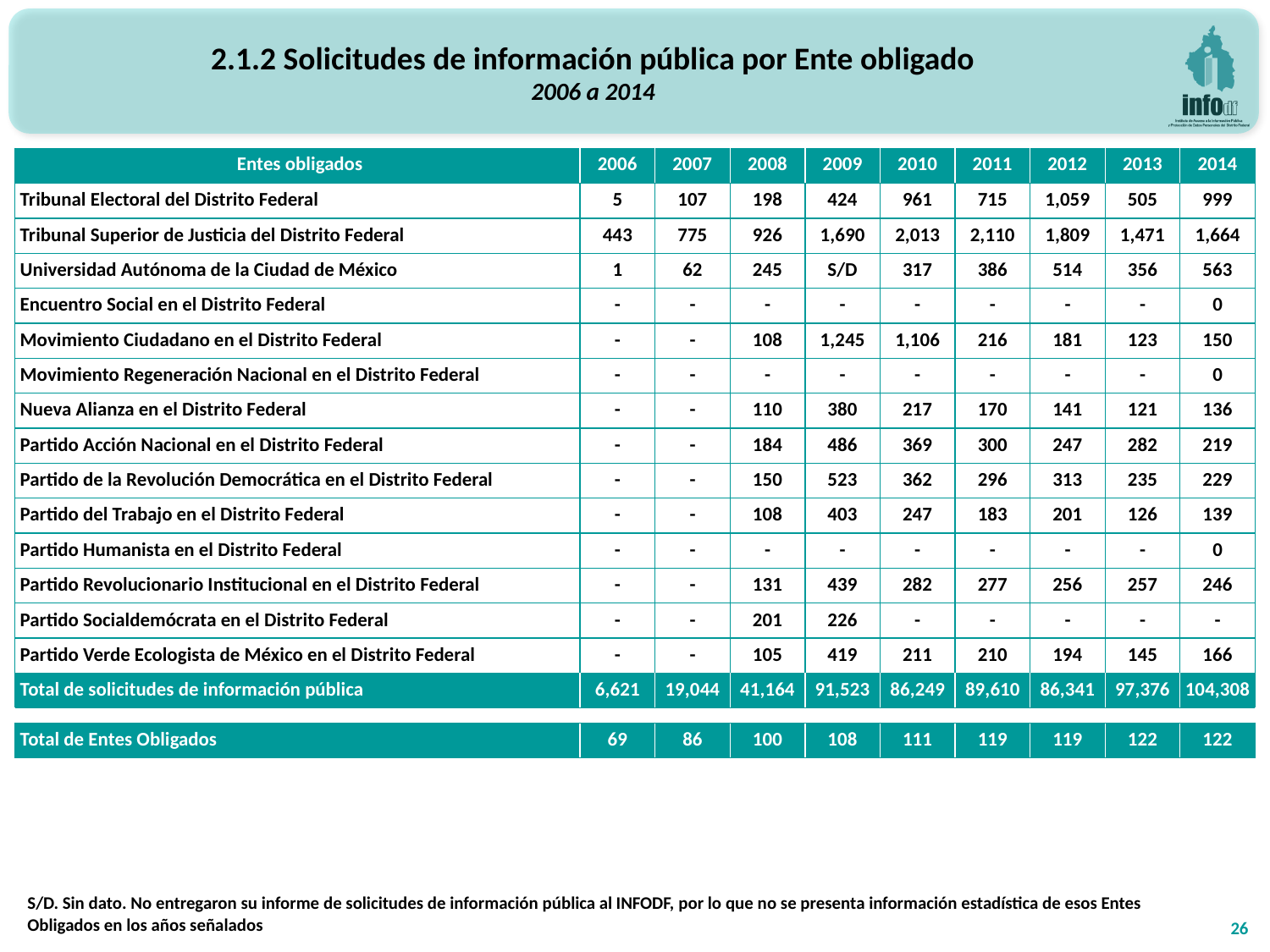

2.1.2 Solicitudes de información pública por Ente obligado
2006 a 2014
| Entes obligados | 2006 | 2007 | 2008 | 2009 | 2010 | 2011 | 2012 | 2013 | 2014 |
| --- | --- | --- | --- | --- | --- | --- | --- | --- | --- |
| Tribunal Electoral del Distrito Federal | 5 | 107 | 198 | 424 | 961 | 715 | 1,059 | 505 | 999 |
| Tribunal Superior de Justicia del Distrito Federal | 443 | 775 | 926 | 1,690 | 2,013 | 2,110 | 1,809 | 1,471 | 1,664 |
| Universidad Autónoma de la Ciudad de México | 1 | 62 | 245 | S/D | 317 | 386 | 514 | 356 | 563 |
| Encuentro Social en el Distrito Federal | - | - | - | - | - | - | - | - | 0 |
| Movimiento Ciudadano en el Distrito Federal | - | - | 108 | 1,245 | 1,106 | 216 | 181 | 123 | 150 |
| Movimiento Regeneración Nacional en el Distrito Federal | - | - | - | - | - | - | - | - | 0 |
| Nueva Alianza en el Distrito Federal | - | - | 110 | 380 | 217 | 170 | 141 | 121 | 136 |
| Partido Acción Nacional en el Distrito Federal | - | - | 184 | 486 | 369 | 300 | 247 | 282 | 219 |
| Partido de la Revolución Democrática en el Distrito Federal | - | - | 150 | 523 | 362 | 296 | 313 | 235 | 229 |
| Partido del Trabajo en el Distrito Federal | - | - | 108 | 403 | 247 | 183 | 201 | 126 | 139 |
| Partido Humanista en el Distrito Federal | - | - | - | - | - | - | - | - | 0 |
| Partido Revolucionario Institucional en el Distrito Federal | - | - | 131 | 439 | 282 | 277 | 256 | 257 | 246 |
| Partido Socialdemócrata en el Distrito Federal | - | - | 201 | 226 | - | - | - | - | - |
| Partido Verde Ecologista de México en el Distrito Federal | - | - | 105 | 419 | 211 | 210 | 194 | 145 | 166 |
| Total de solicitudes de información pública | 6,621 | 19,044 | 41,164 | 91,523 | 86,249 | 89,610 | 86,341 | 97,376 | 104,308 |
|  |  |  |  |  |  |  |  |  |  |
| Total de Entes Obligados | 69 | 86 | 100 | 108 | 111 | 119 | 119 | 122 | 122 |
S/D. Sin dato. No entregaron su informe de solicitudes de información pública al INFODF, por lo que no se presenta información estadística de esos Entes Obligados en los años señalados
26